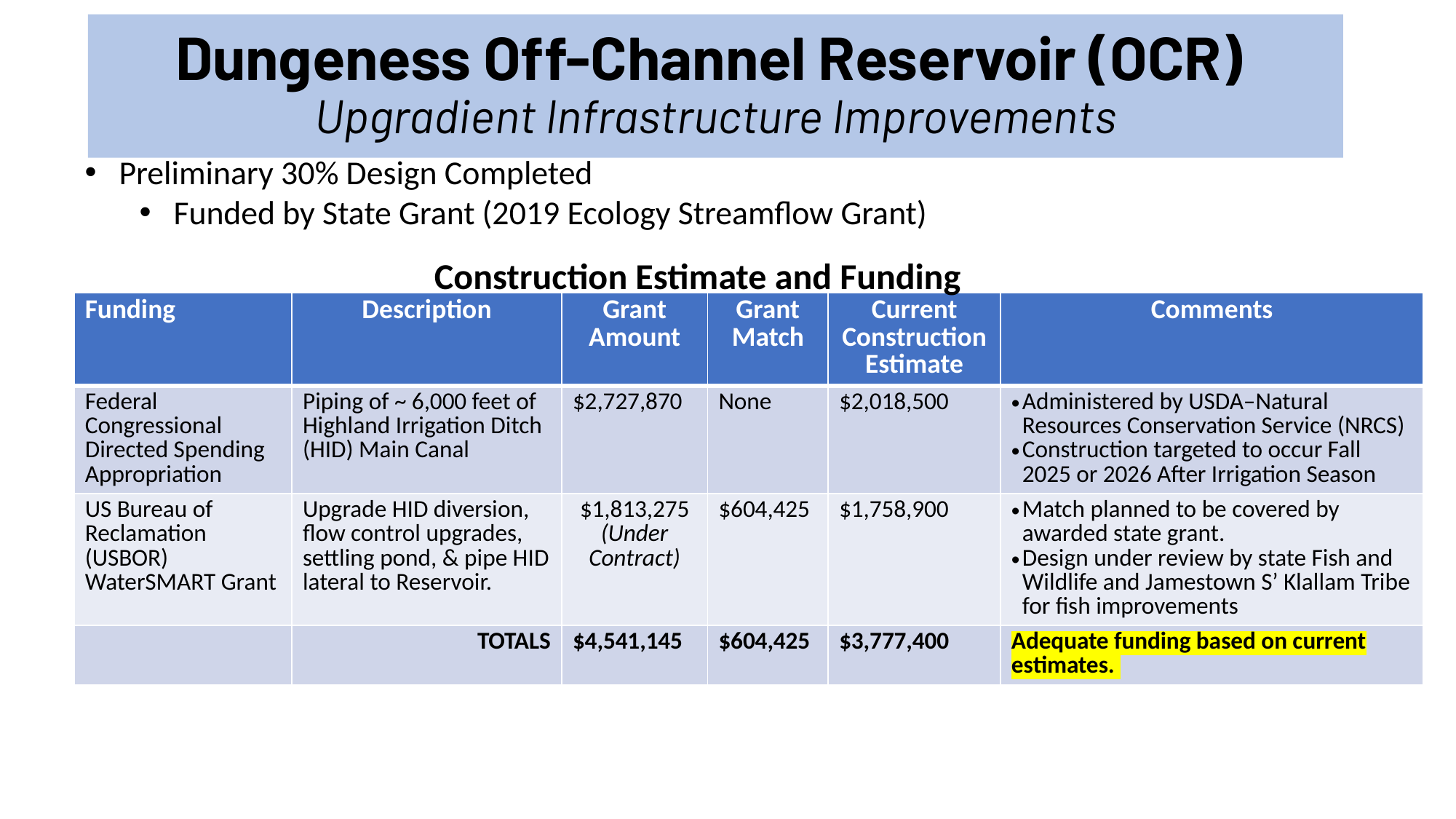

# Dungeness Off-Channel Reservoir (OCR) Upgradient Infrastructure Improvements
Preliminary 30% Design Completed
Funded by State Grant (2019 Ecology Streamflow Grant)

Construction Estimate and Funding
| Funding | Description | Grant Amount | Grant Match | Current Construction Estimate | Comments |
| --- | --- | --- | --- | --- | --- |
| Federal Congressional Directed Spending Appropriation | Piping of ~ 6,000 feet of Highland Irrigation Ditch (HID) Main Canal | $2,727,870 | None | $2,018,500 | Administered by USDA–Natural Resources Conservation Service (NRCS) Construction targeted to occur Fall 2025 or 2026 After Irrigation Season |
| US Bureau of Reclamation (USBOR) WaterSMART Grant | Upgrade HID diversion, flow control upgrades, settling pond, & pipe HID lateral to Reservoir. | $1,813,275 (Under Contract) | $604,425 | $1,758,900 | Match planned to be covered by awarded state grant. Design under review by state Fish and Wildlife and Jamestown S’ Klallam Tribe for fish improvements |
|  | TOTALS | $4,541,145 | $604,425 | $3,777,400 | Adequate funding based on current estimates. |